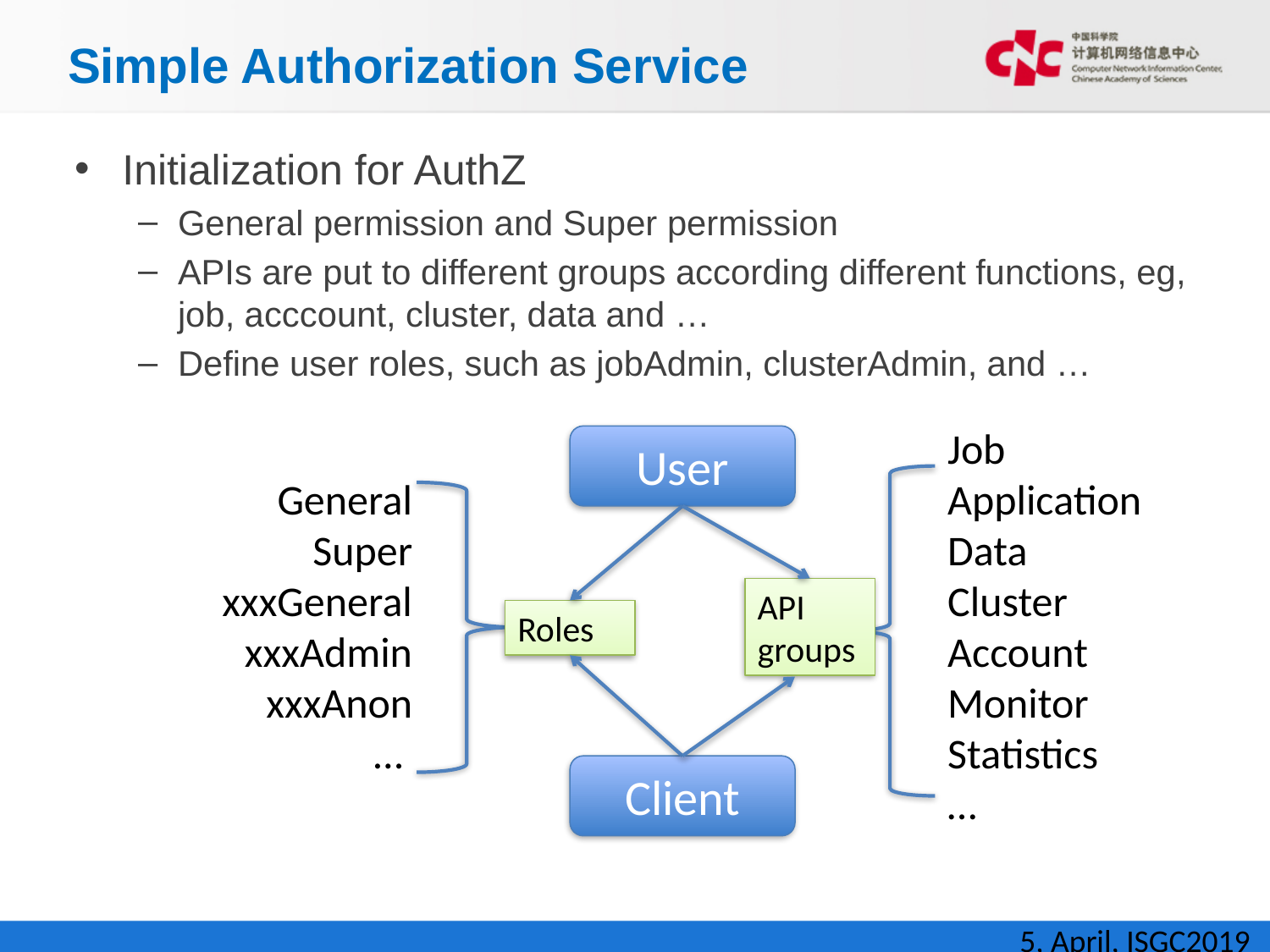

# Simple Authorization Service
Initialization for AuthZ
General permission and Super permission
APIs are put to different groups according different functions, eg, job, acccount, cluster, data and …
Define user roles, such as jobAdmin, clusterAdmin, and …
Job
Application
Data
Cluster
Account
Monitor
Statistics
…
User
General
Super
xxxGeneral
xxxAdmin
xxxAnon
…

API
groups
Roles
Client